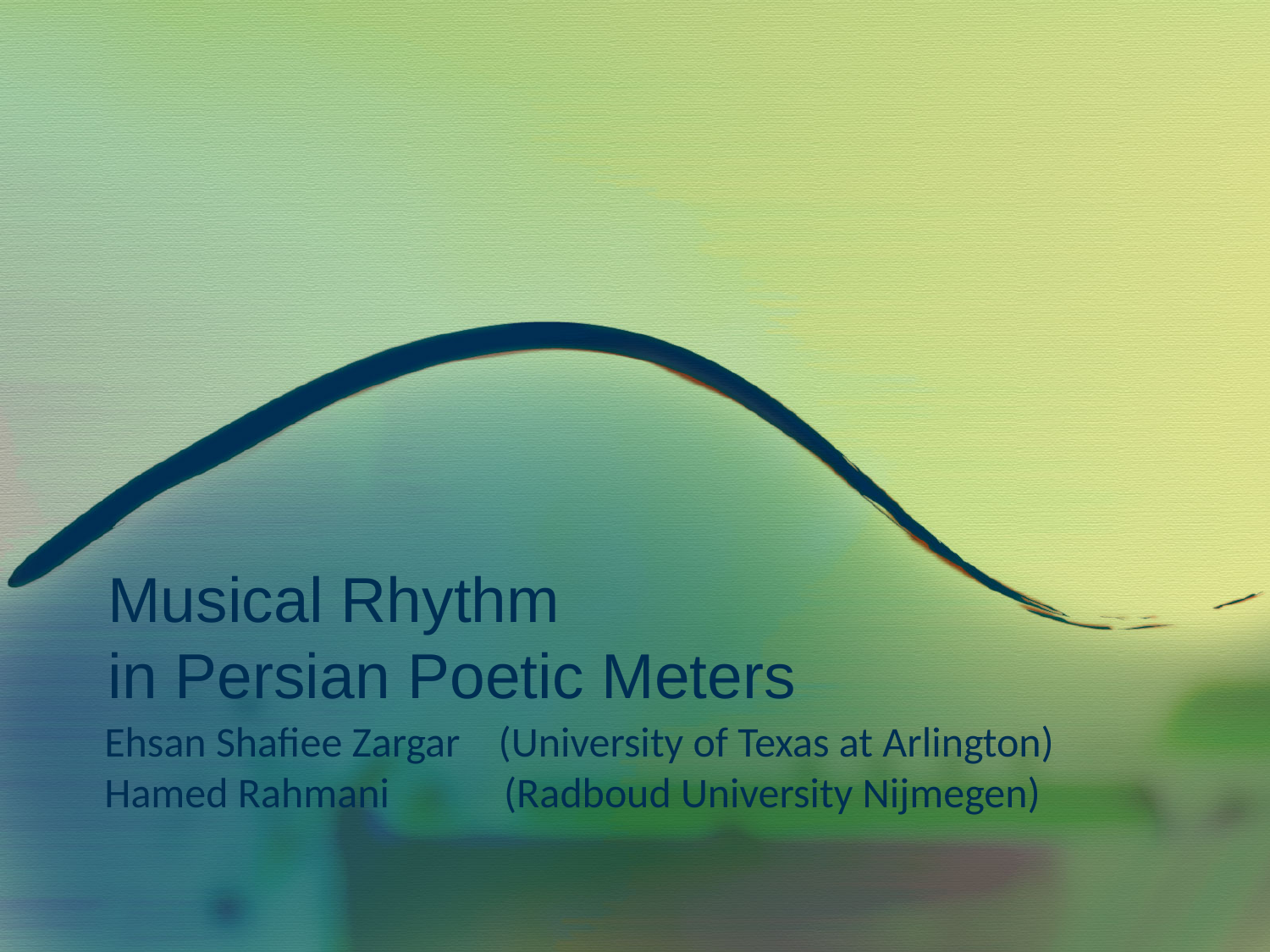

# Musical Rhythm in Persian Poetic Meters
Ehsan Shafiee Zargar    (University of Texas at Arlington)
Hamed Rahmani            (Radboud University Nijmegen)